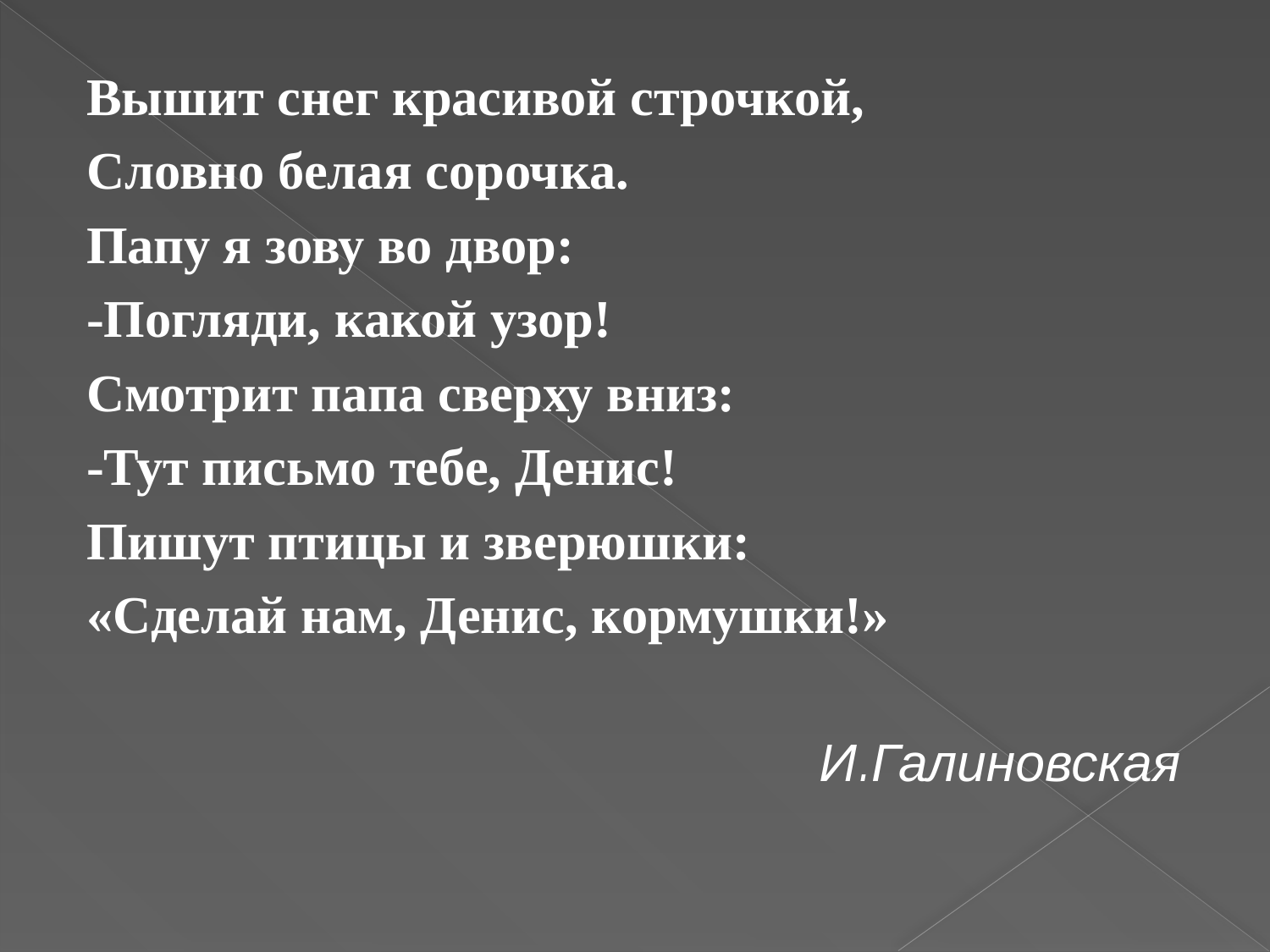

Вышит снег красивой строчкой,
Словно белая сорочка.
Папу я зову во двор:
-Погляди, какой узор!
Смотрит папа сверху вниз:
-Тут письмо тебе, Денис!
Пишут птицы и зверюшки:
«Сделай нам, Денис, кормушки!»

И.Галиновская